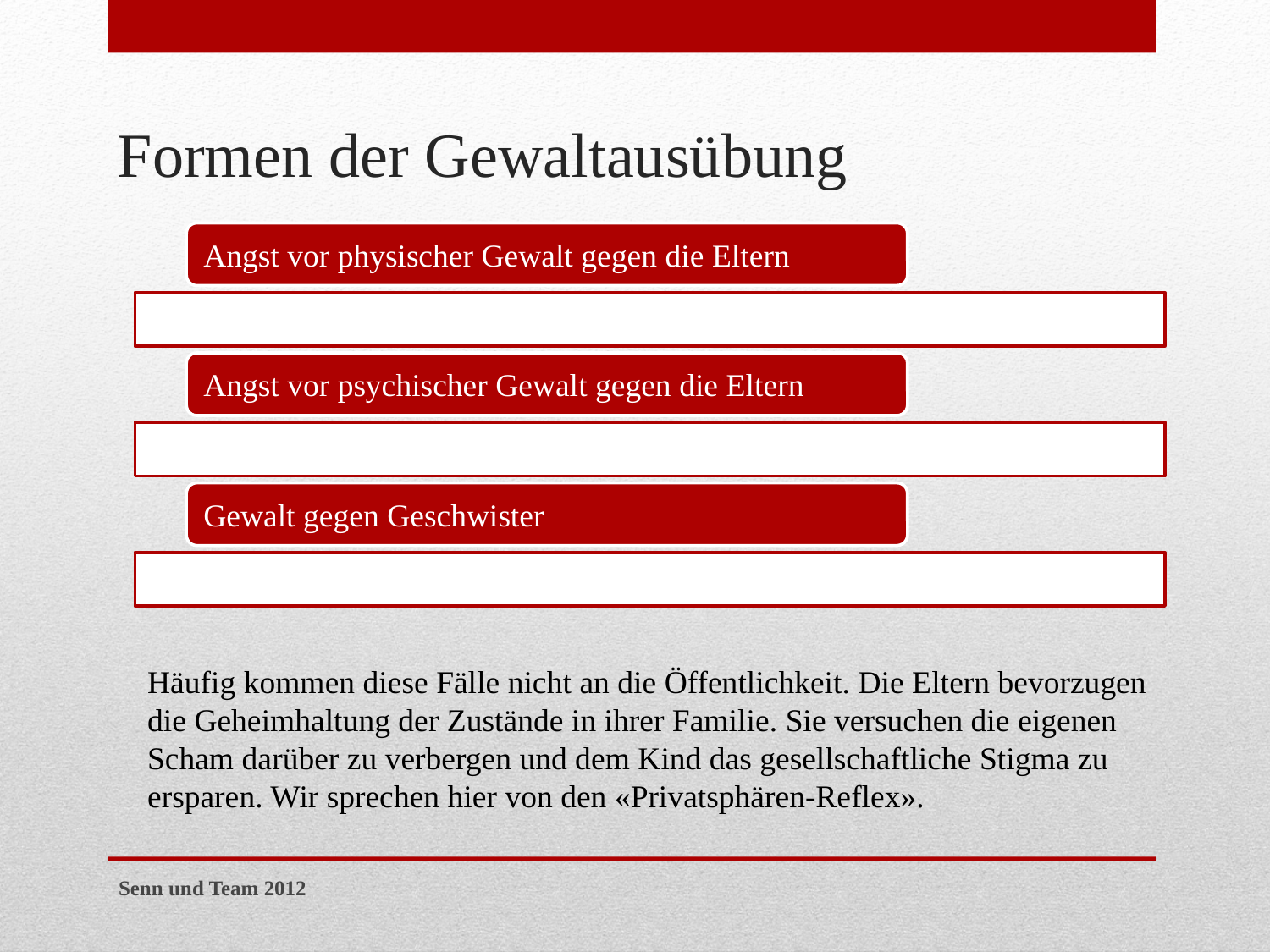

# Formen der Gewaltausübung
Angst vor physischer Gewalt gegen die Eltern
Angst vor psychischer Gewalt gegen die Eltern
Gewalt gegen Geschwister
Häufig kommen diese Fälle nicht an die Öffentlichkeit. Die Eltern bevorzugen die Geheimhaltung der Zustände in ihrer Familie. Sie versuchen die eigenen Scham darüber zu verbergen und dem Kind das gesellschaftliche Stigma zu ersparen. Wir sprechen hier von den «Privatsphären-Reflex».
Senn und Team 2012